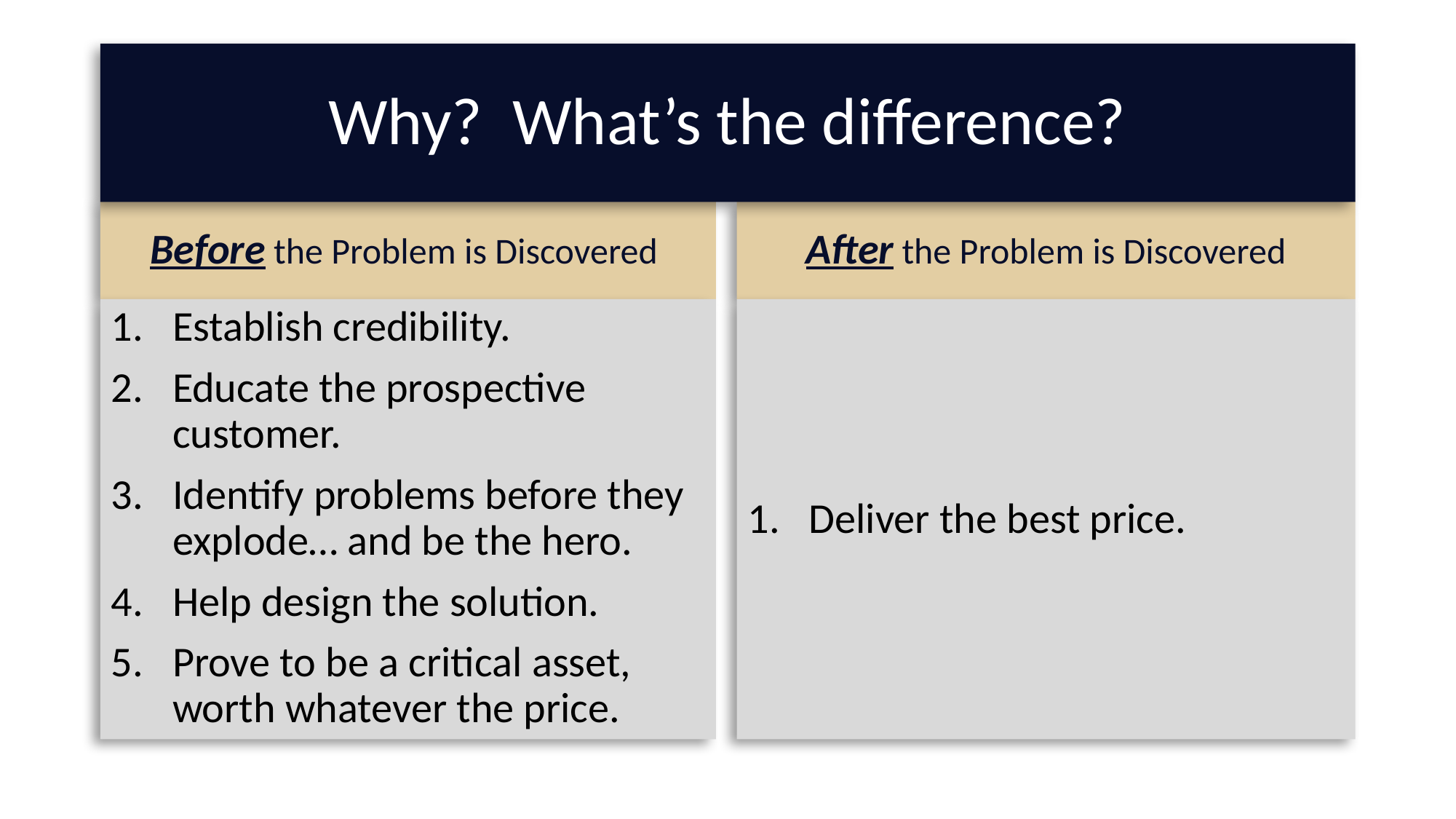

# Why?  What’s the difference?
Before the Problem is Discovered
After the Problem is Discovered
Establish credibility.
Educate the prospective customer.
Identify problems before they explode… and be the hero.
Help design the solution.
Prove to be a critical asset, worth whatever the price.
Deliver the best price.